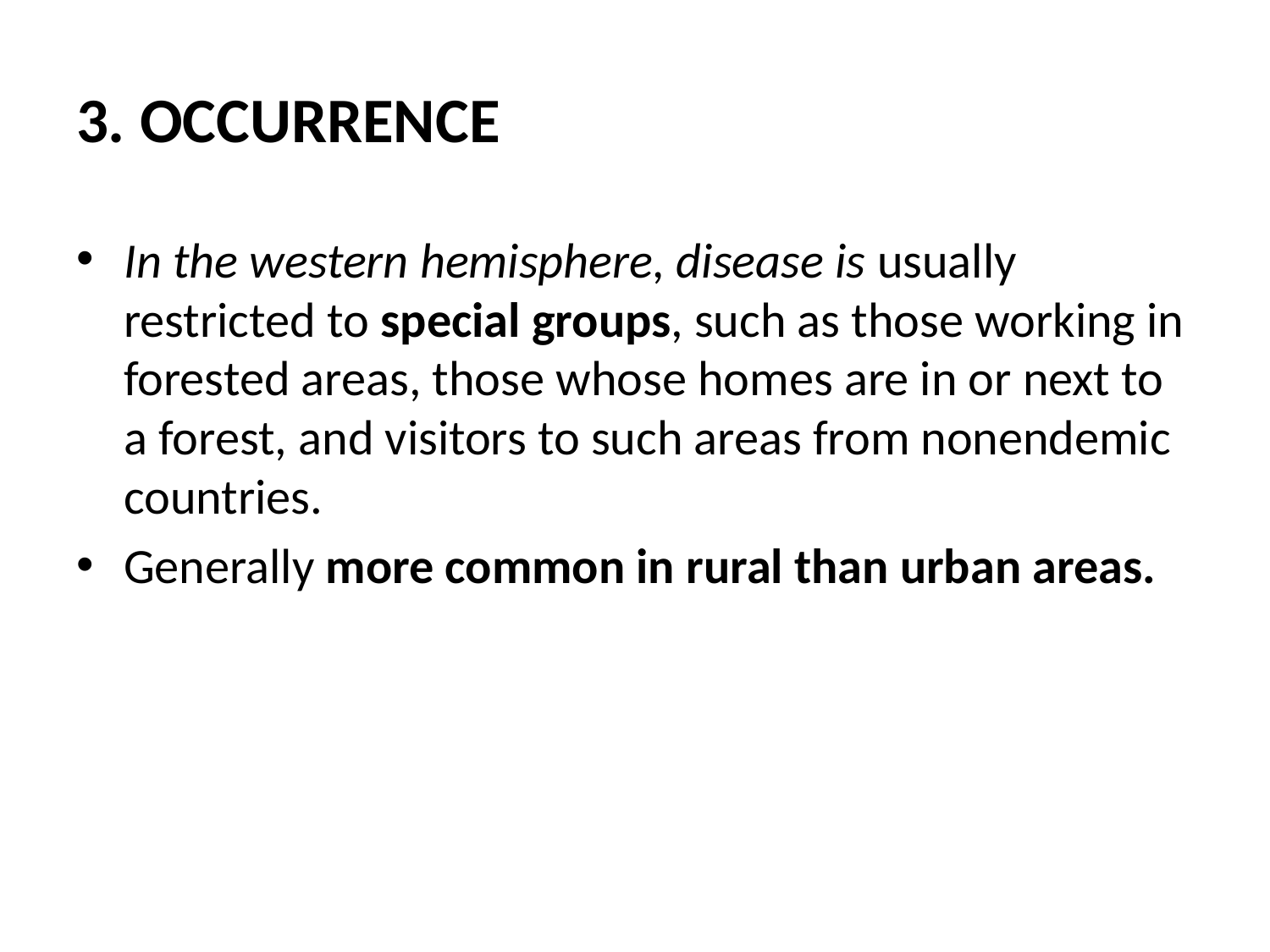

# 3. OCCURRENCE
In the western hemisphere, disease is usually restricted to special groups, such as those working in forested areas, those whose homes are in or next to a forest, and visitors to such areas from nonendemic countries.
Generally more common in rural than urban areas.